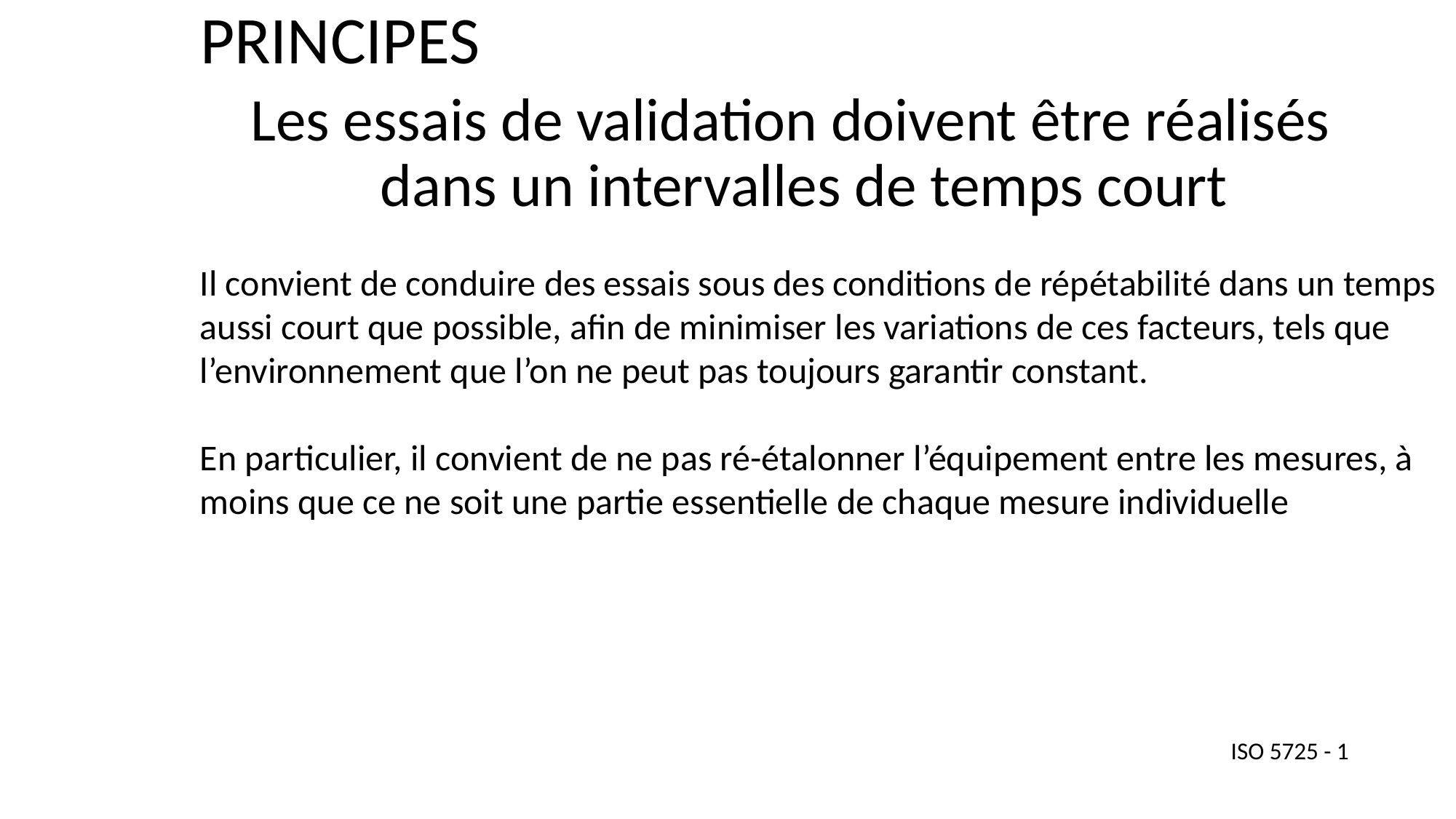

# PRINCIPES
Les essais de validation doivent être réalisés dans un intervalles de temps court
Il convient de conduire des essais sous des conditions de répétabilité dans un temps aussi court que possible, afin de minimiser les variations de ces facteurs, tels que l’environnement que l’on ne peut pas toujours garantir constant.

En particulier, il convient de ne pas ré-étalonner l’équipement entre les mesures, à moins que ce ne soit une partie essentielle de chaque mesure individuelle
ISO 5725 - 1